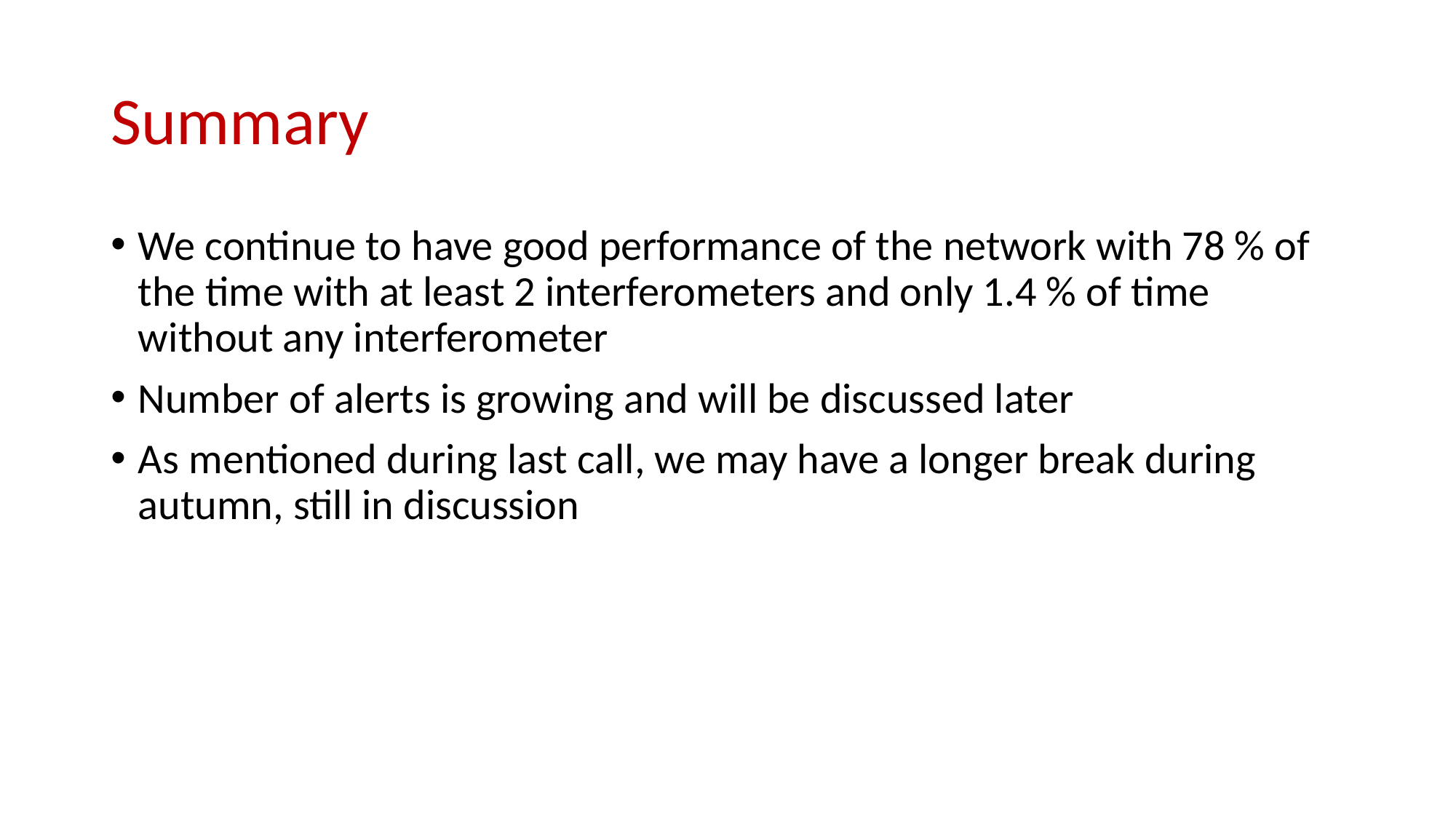

# Summary
We continue to have good performance of the network with 78 % of the time with at least 2 interferometers and only 1.4 % of time without any interferometer
Number of alerts is growing and will be discussed later
As mentioned during last call, we may have a longer break during autumn, still in discussion